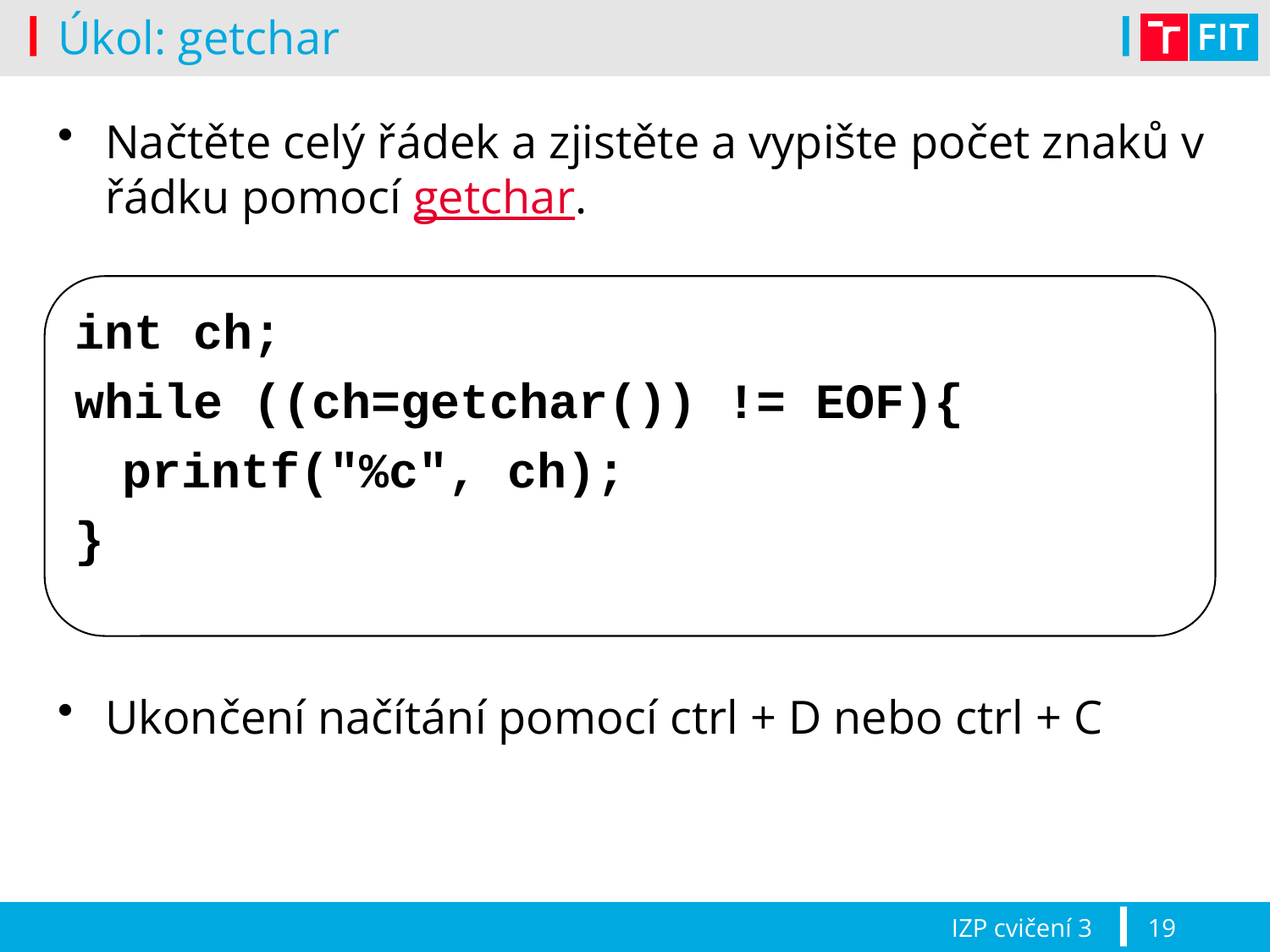

# Úkol: getchar
Načtěte celý řádek a zjistěte a vypište počet znaků v řádku pomocí getchar.

Ukončení načítání pomocí ctrl + D nebo ctrl + C

int ch;
while ((ch=getchar()) != EOF){
	printf("%c", ch);
}
IZP cvičení 3
19